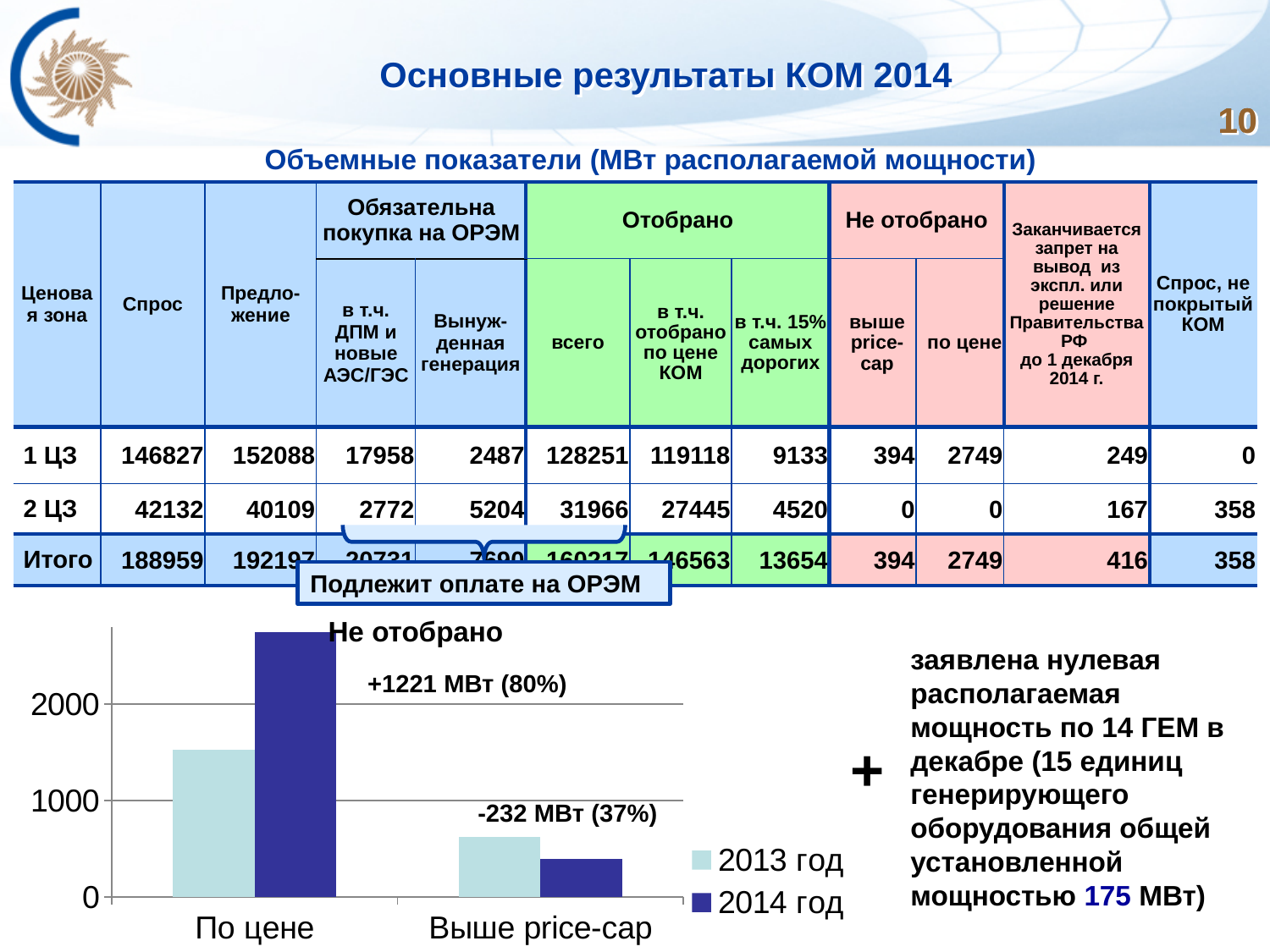

# Основные результаты КОМ 2014
10
10
10
Объемные показатели (МВт располагаемой мощности)
| Ценовая зона | Спрос | Предло-жение | Обязательна покупка на ОРЭМ |  | Отобрано |  |  | Не отобрано |  | Заканчивается запрет на вывод из экспл. или решение Правительства РФ до 1 декабря 2014 г. | Спрос, не покрытый КОМ |
| --- | --- | --- | --- | --- | --- | --- | --- | --- | --- | --- | --- |
|  |  |  | в т.ч. ДПМ и новые АЭС/ГЭС | Вынуж-денная генерация | всего | в т.ч. отобрано по цене КОМ | в т.ч. 15% самых дорогих | выше price-cap | по цене |  |  |
| 1 ЦЗ | 146827 | 152088 | 17958 | 2487 | 128251 | 119118 | 9133 | 394 | 2749 | 249 | 0 |
| 2 ЦЗ | 42132 | 40109 | 2772 | 5204 | 31966 | 27445 | 4520 | 0 | 0 | 167 | 358 |
| Итого | 188959 | 192197 | 20731 | 7690 | 160217 | 146563 | 13654 | 394 | 2749 | 416 | 358 |

Подлежит оплате на ОРЭМ
Не отобрано

### Chart

| Category | 2013 год | 2014 год |
|---|---|---|
| По цене | 1528.0 | 2749.0 |
| Выше price-cap | 626.0 | 394.0 |
заявлена нулевая располагаемая мощность по 14 ГЕМ в декабре (15 единиц генерирующего оборудования общей установленной мощностью 175 МВт)
+1221 МВт (80%)
+
-232 МВт (37%)